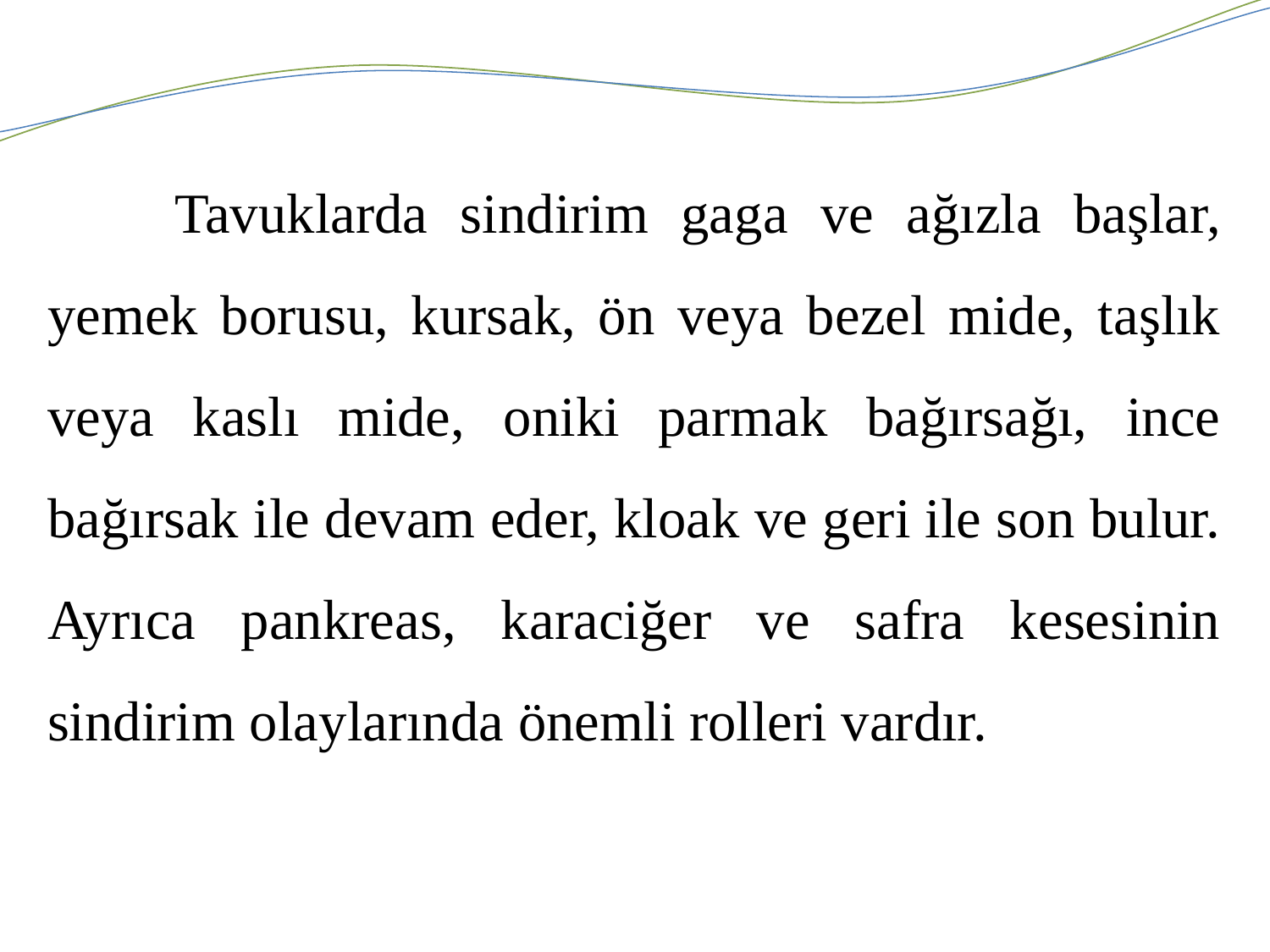

Tavuklarda sindirim gaga ve ağızla başlar, yemek borusu, kursak, ön veya bezel mide, taşlık veya kaslı mide, oniki parmak bağırsağı, ince bağırsak ile devam eder, kloak ve geri ile son bulur. Ayrıca pankreas, karaciğer ve safra kesesinin sindirim olaylarında önemli rolleri vardır.